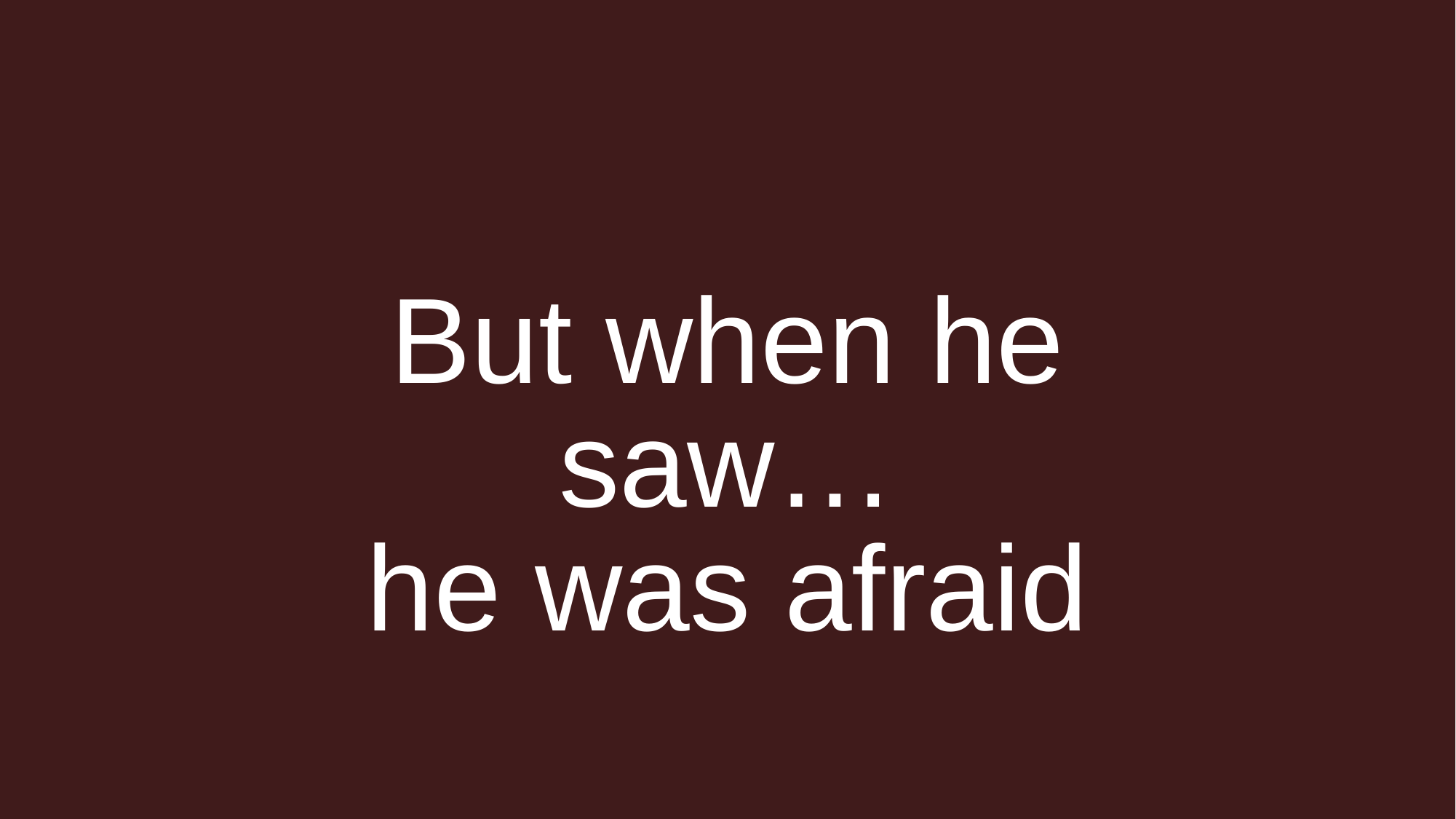

But when he saw…
he was afraid